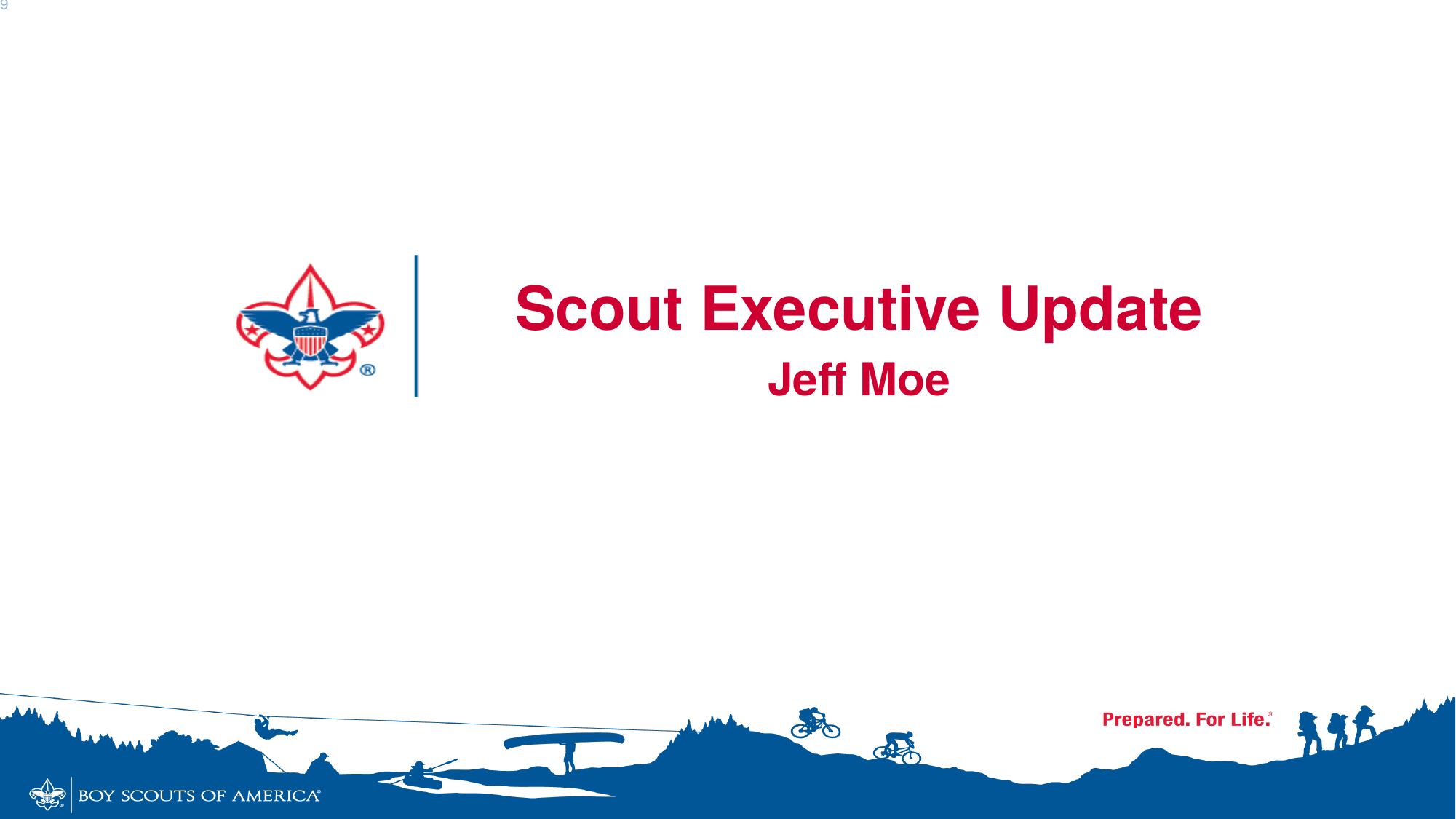

# Scout Executive Update Jeff Moe
19